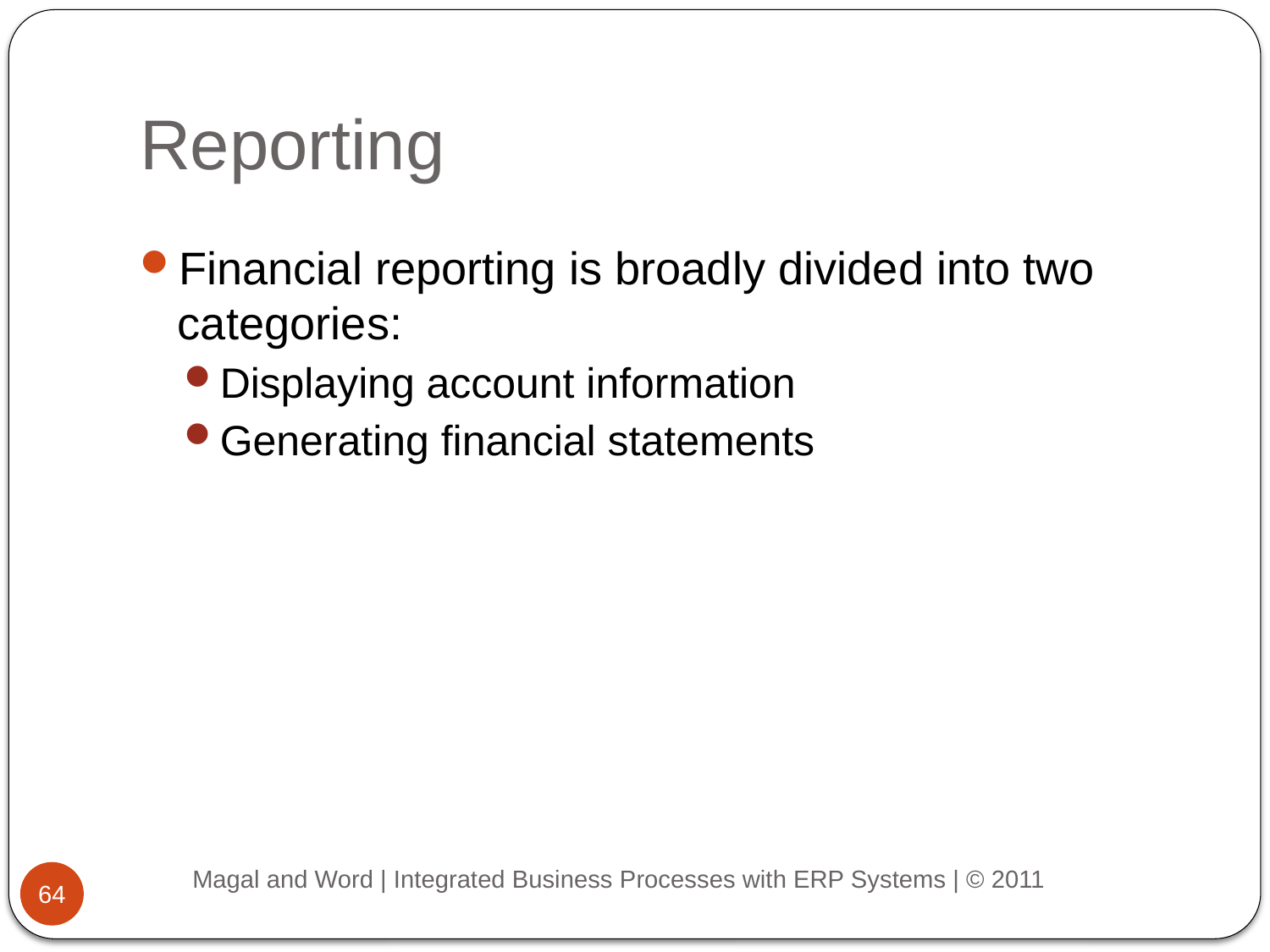

# Reporting
Financial reporting is broadly divided into two categories:
Displaying account information
Generating financial statements
Magal and Word | Integrated Business Processes with ERP Systems | © 2011
64